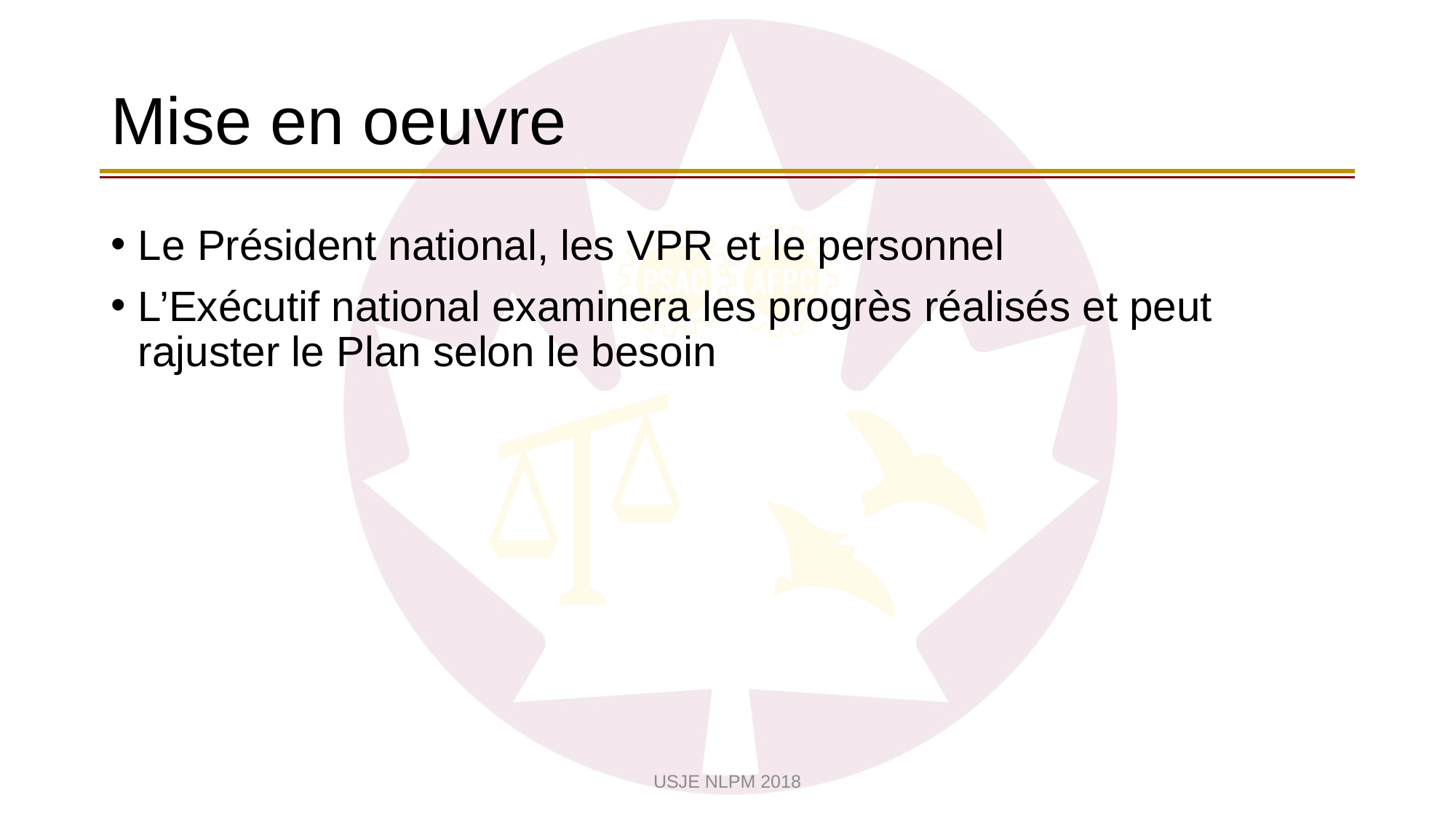

# Mise en oeuvre
Le Président national, les VPR et le personnel
L’Exécutif national examinera les progrès réalisés et peut rajuster le Plan selon le besoin
USJE NLPM 2018